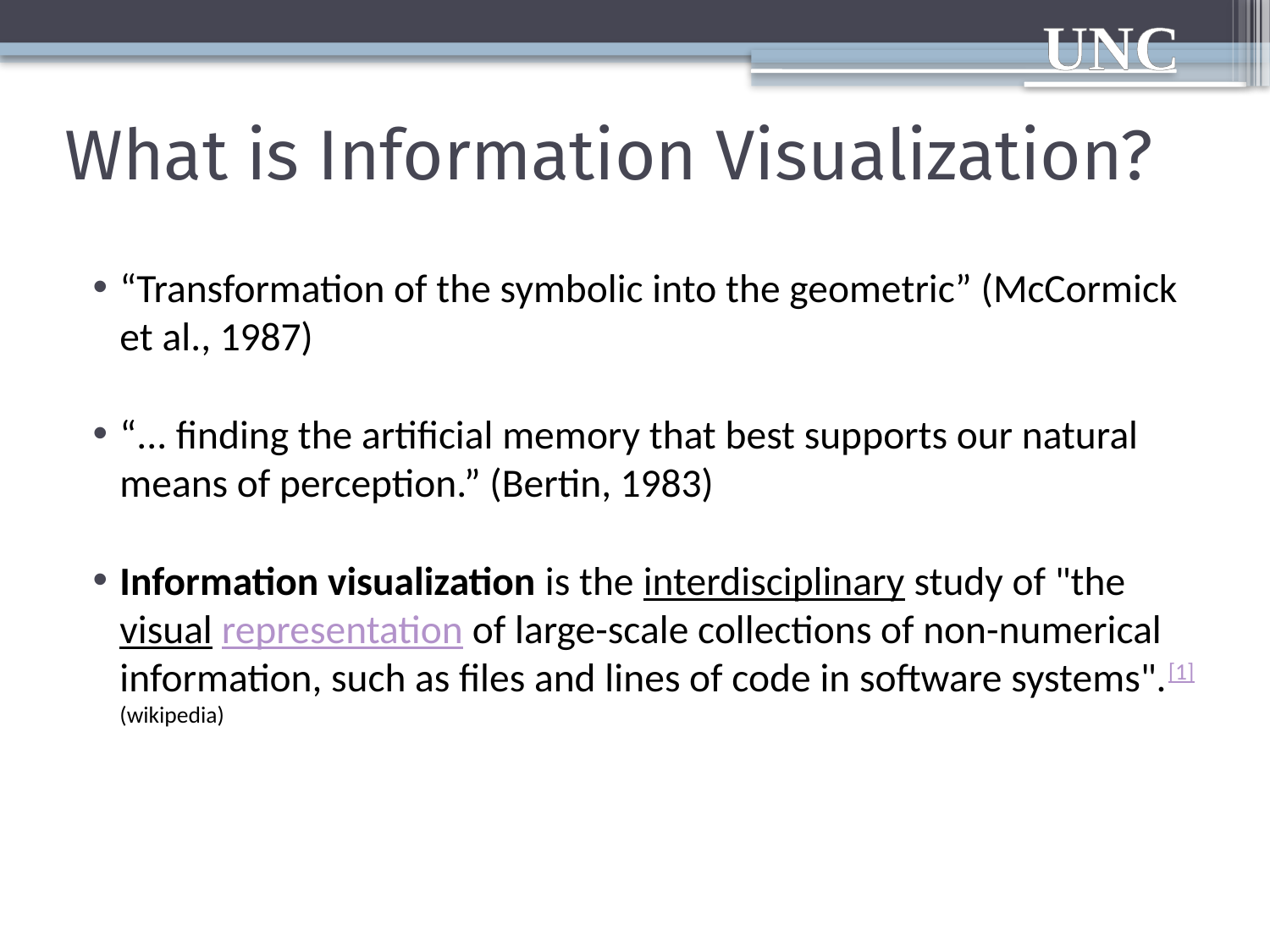

# What is Information Visualization?
“Transformation of the symbolic into the geometric” (McCormick et al., 1987)

“... finding the artificial memory that best supports our natural means of perception.” (Bertin, 1983)

Information visualization is the interdisciplinary study of "the visual representation of large-scale collections of non-numerical information, such as files and lines of code in software systems".[1] (wikipedia)